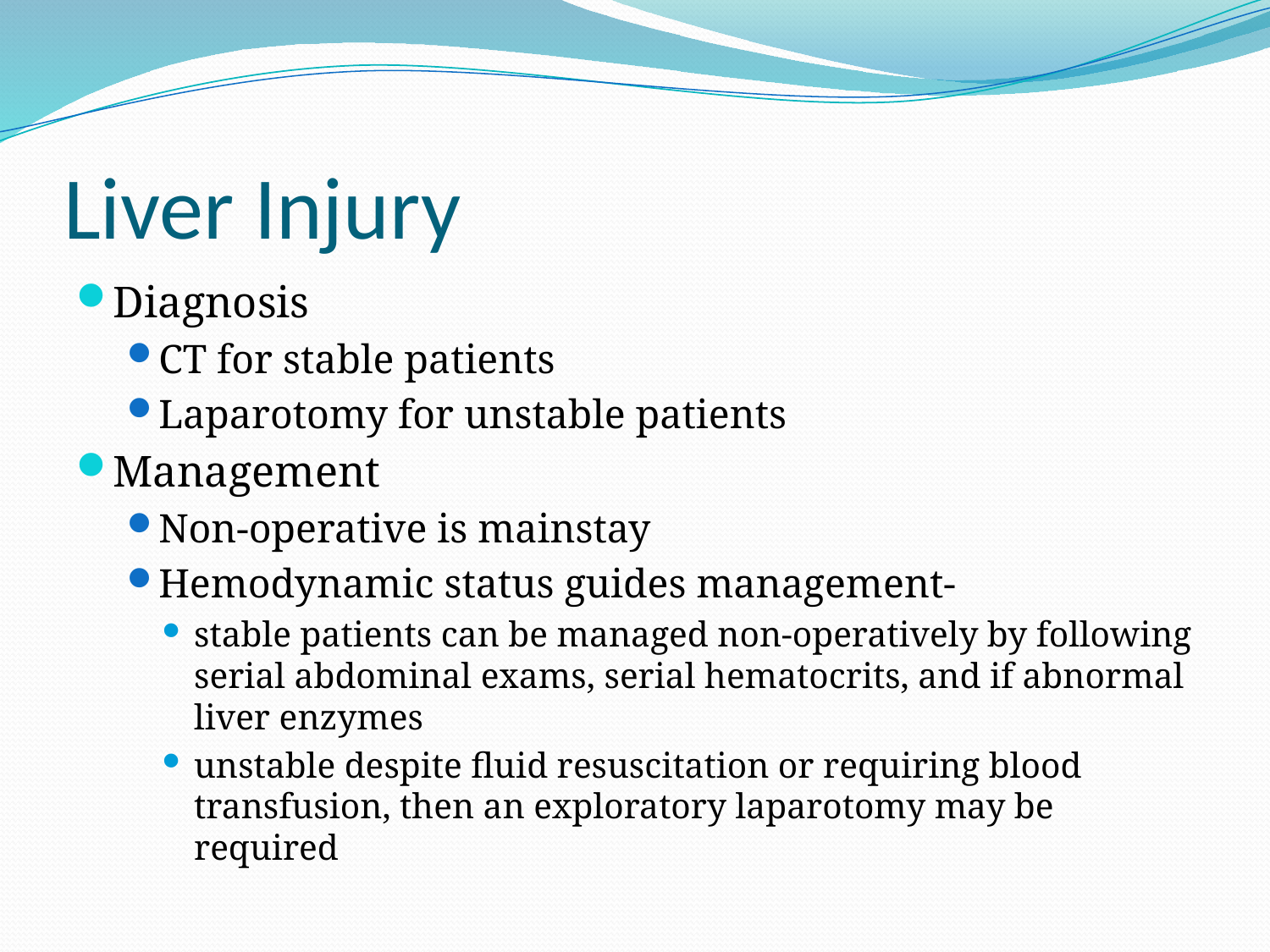

# Liver Injury
Diagnosis
CT for stable patients
Laparotomy for unstable patients
Management
Non-operative is mainstay
Hemodynamic status guides management-
stable patients can be managed non-operatively by following serial abdominal exams, serial hematocrits, and if abnormal liver enzymes
unstable despite fluid resuscitation or requiring blood transfusion, then an exploratory laparotomy may be required